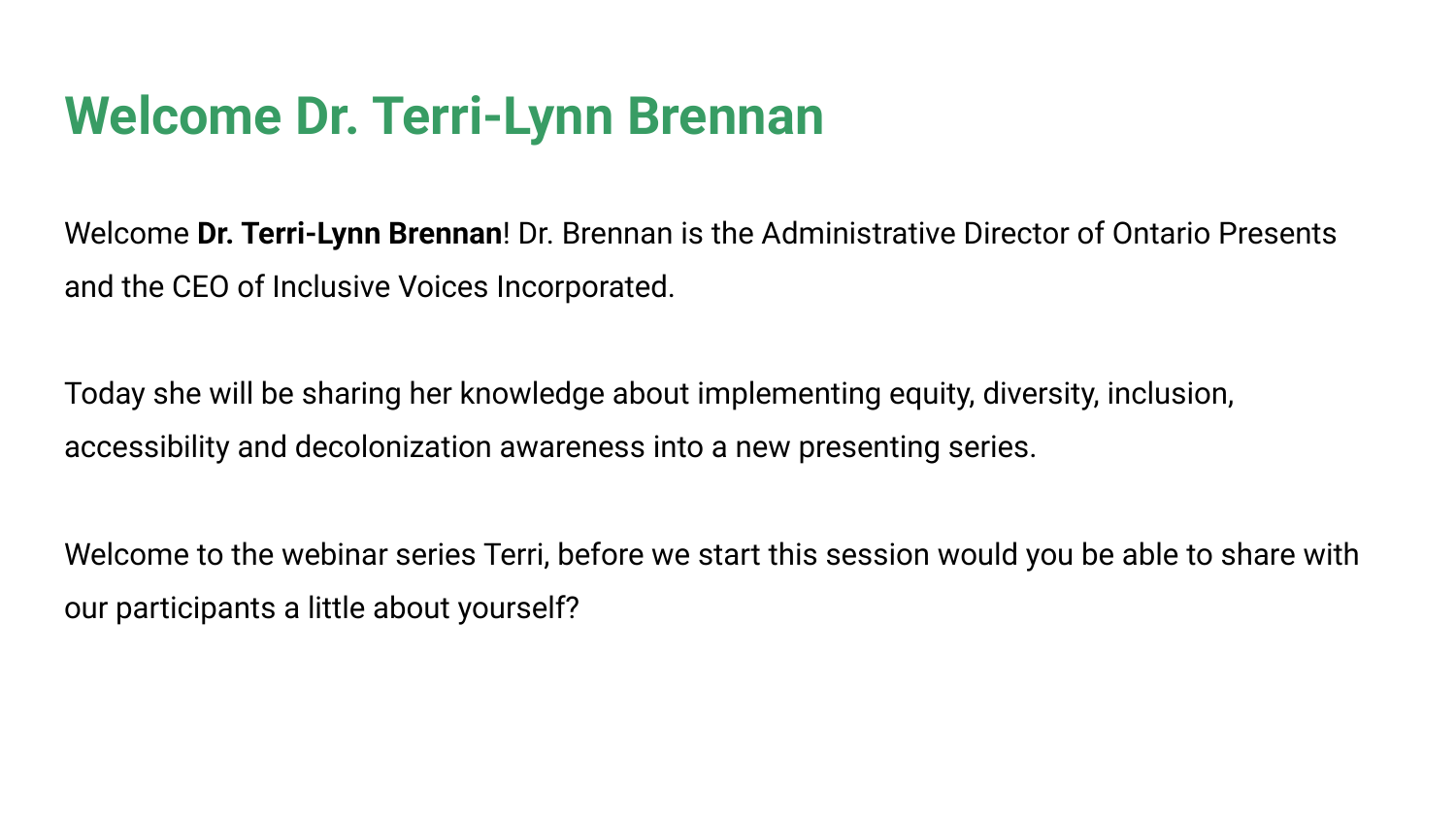

# Welcome Dr. Terri-Lynn Brennan

Welcome Dr. Terri-Lynn Brennan! Dr. Brennan is the Administrative Director of Ontario Presents and the CEO of Inclusive Voices Incorporated.

Today she will be sharing her knowledge about implementing equity, diversity, inclusion, accessibility and decolonization awareness into a new presenting series.

Welcome to the webinar series Terri, before we start this session would you be able to share with our participants a little about yourself?